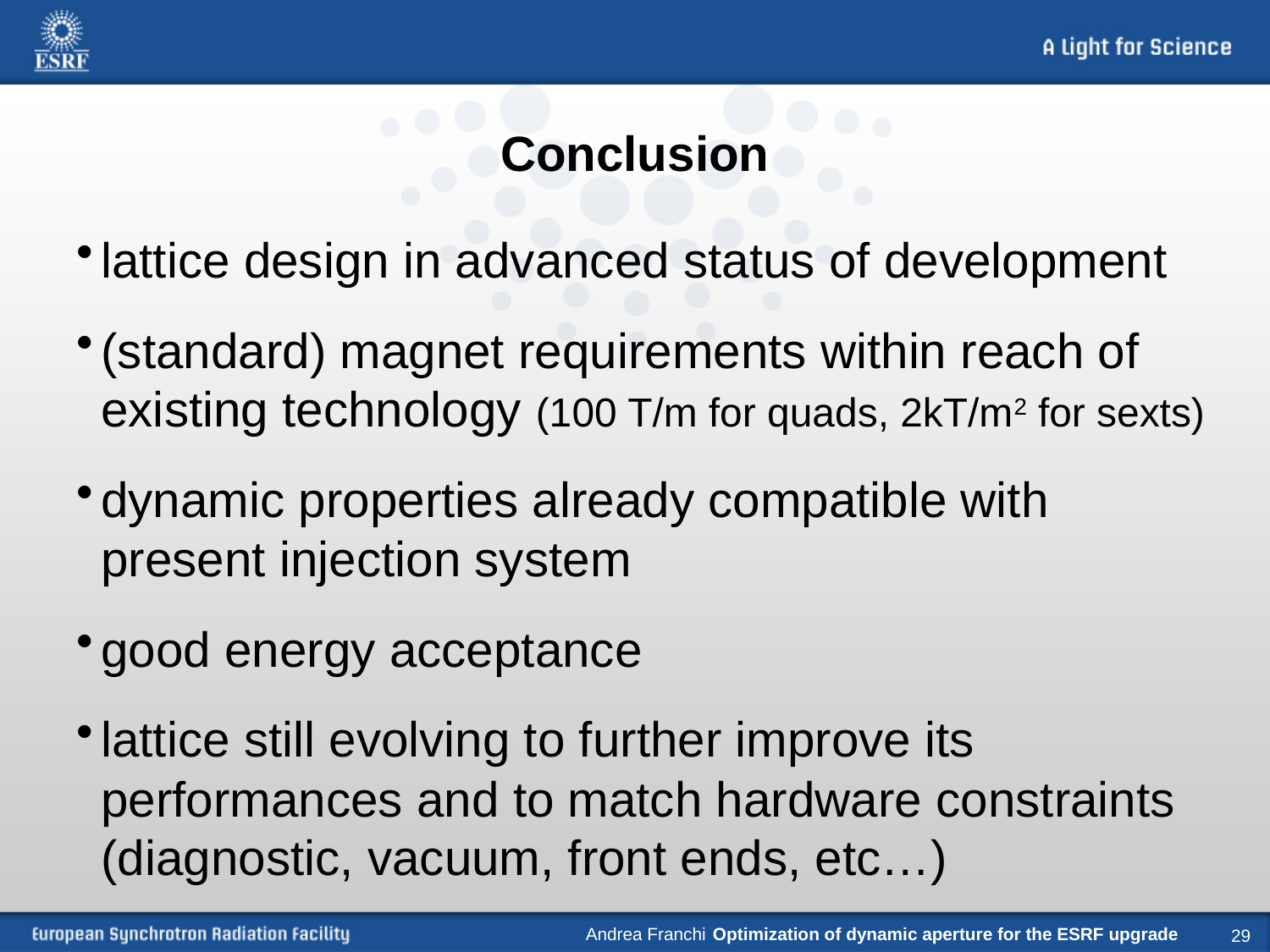

# Conclusion
lattice design in advanced status of development
(standard) magnet requirements within reach of existing technology (100 T/m for quads, 2kT/m2 for sexts)
dynamic properties already compatible with present injection system
good energy acceptance
lattice still evolving to further improve its performances and to match hardware constraints (diagnostic, vacuum, front ends, etc…)
Andrea Franchi 	Optimization of dynamic aperture for the ESRF upgrade
29